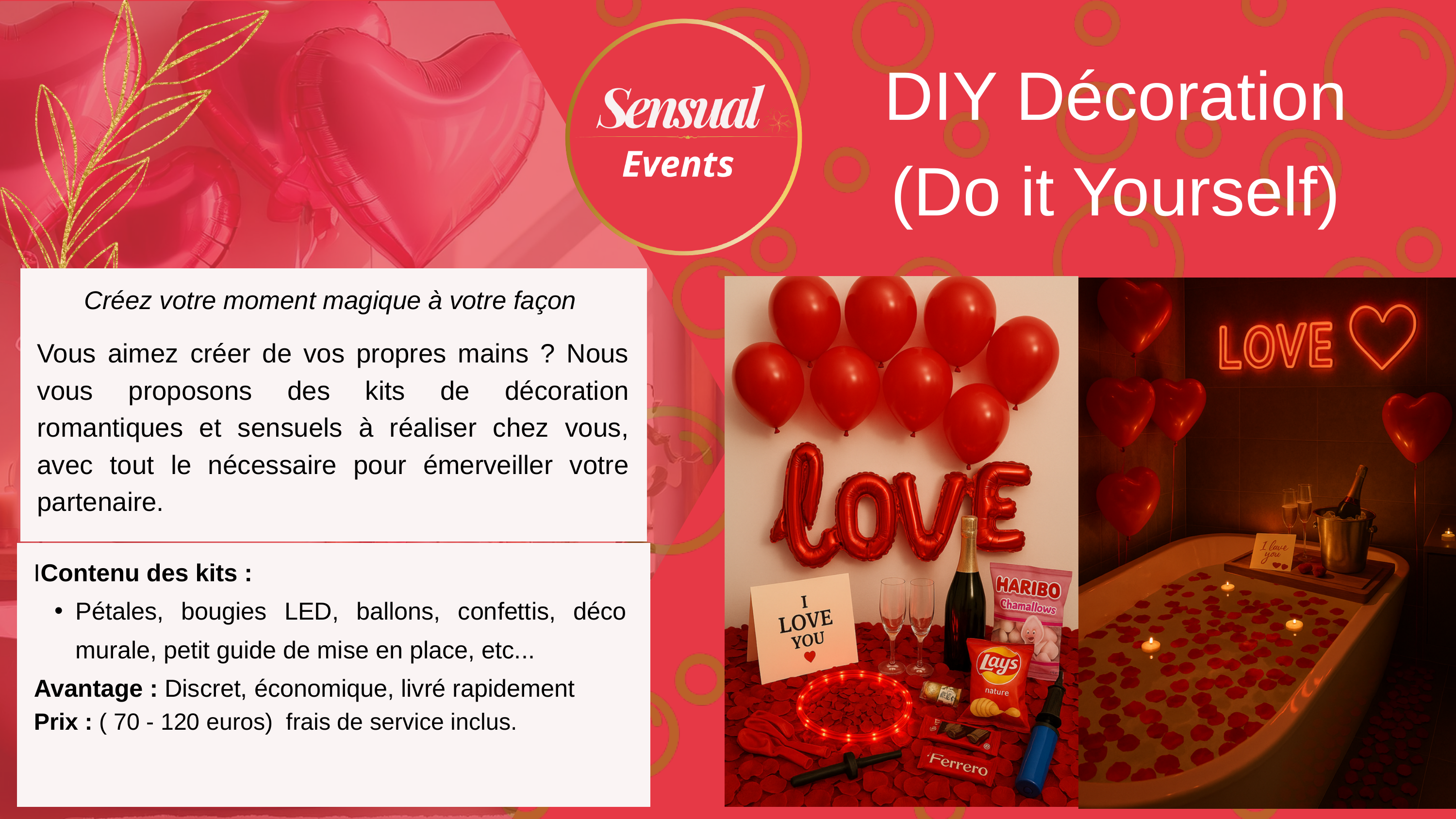

DIY Décoration (Do it Yourself)
Créez votre moment magique à votre façon

Vous aimez créer de vos propres mains ? Nous vous proposons des kits de décoration romantiques et sensuels à réaliser chez vous, avec tout le nécessaire pour émerveiller votre partenaire.

IContenu des kits :
Pétales, bougies LED, ballons, confettis, déco murale, petit guide de mise en place, etc...
Avantage : Discret, économique, livré rapidement
Prix : ( 70 - 120 euros)  frais de service inclus.